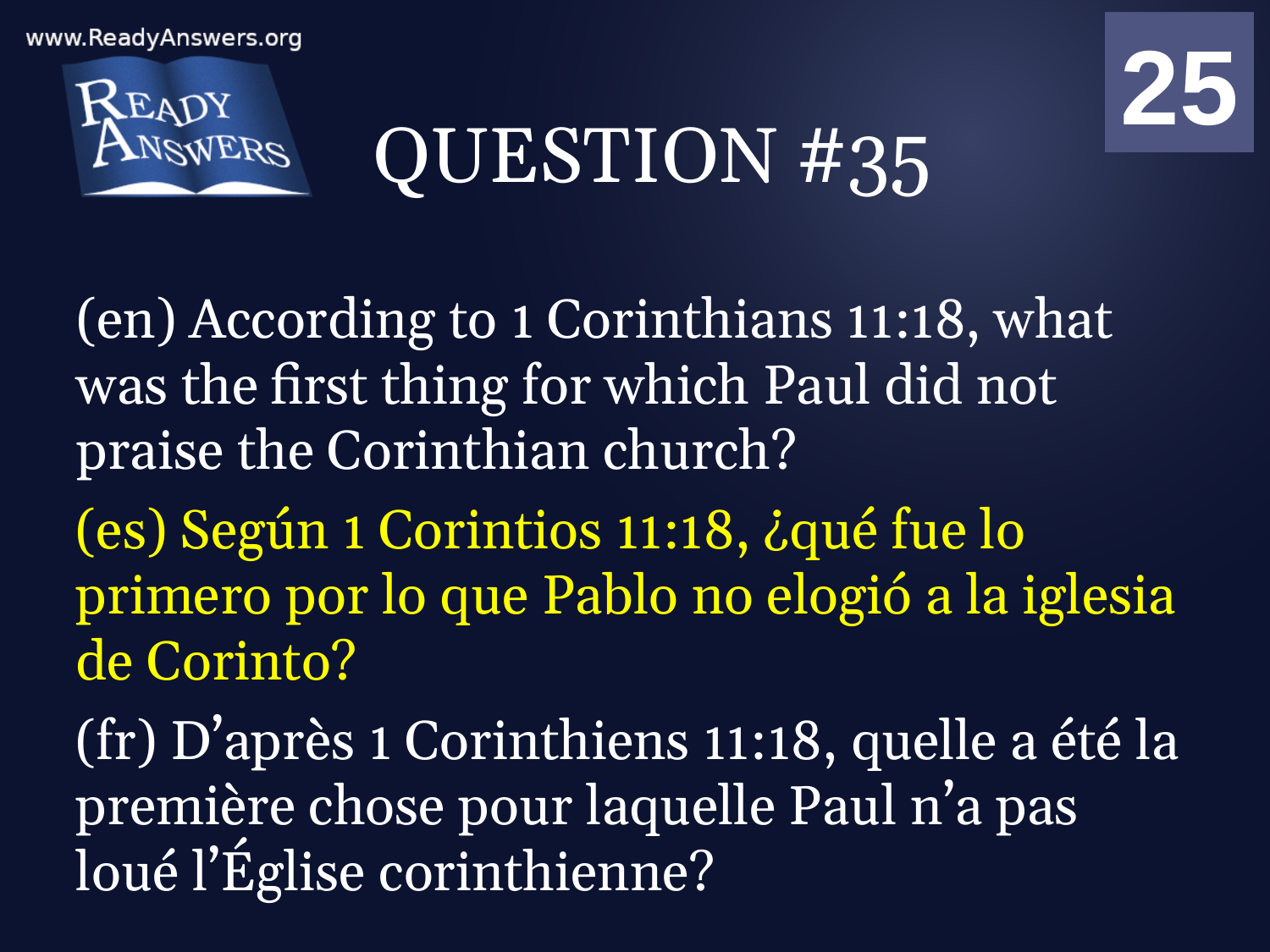

01
02
03
04
05
06
07
08
09
10
11
12
13
14
15
16
17
18
19
20
21
22
23
24
25
00
# QUESTION #35
(en) According to 1 Corinthians 11:18, what was the first thing for which Paul did not praise the Corinthian church?
(es) Según 1 Corintios 11:18, ¿qué fue lo primero por lo que Pablo no elogió a la iglesia de Corinto?
(fr) D’après 1 Corinthiens 11:18, quelle a été la première chose pour laquelle Paul n’a pas loué l’Église corinthienne?